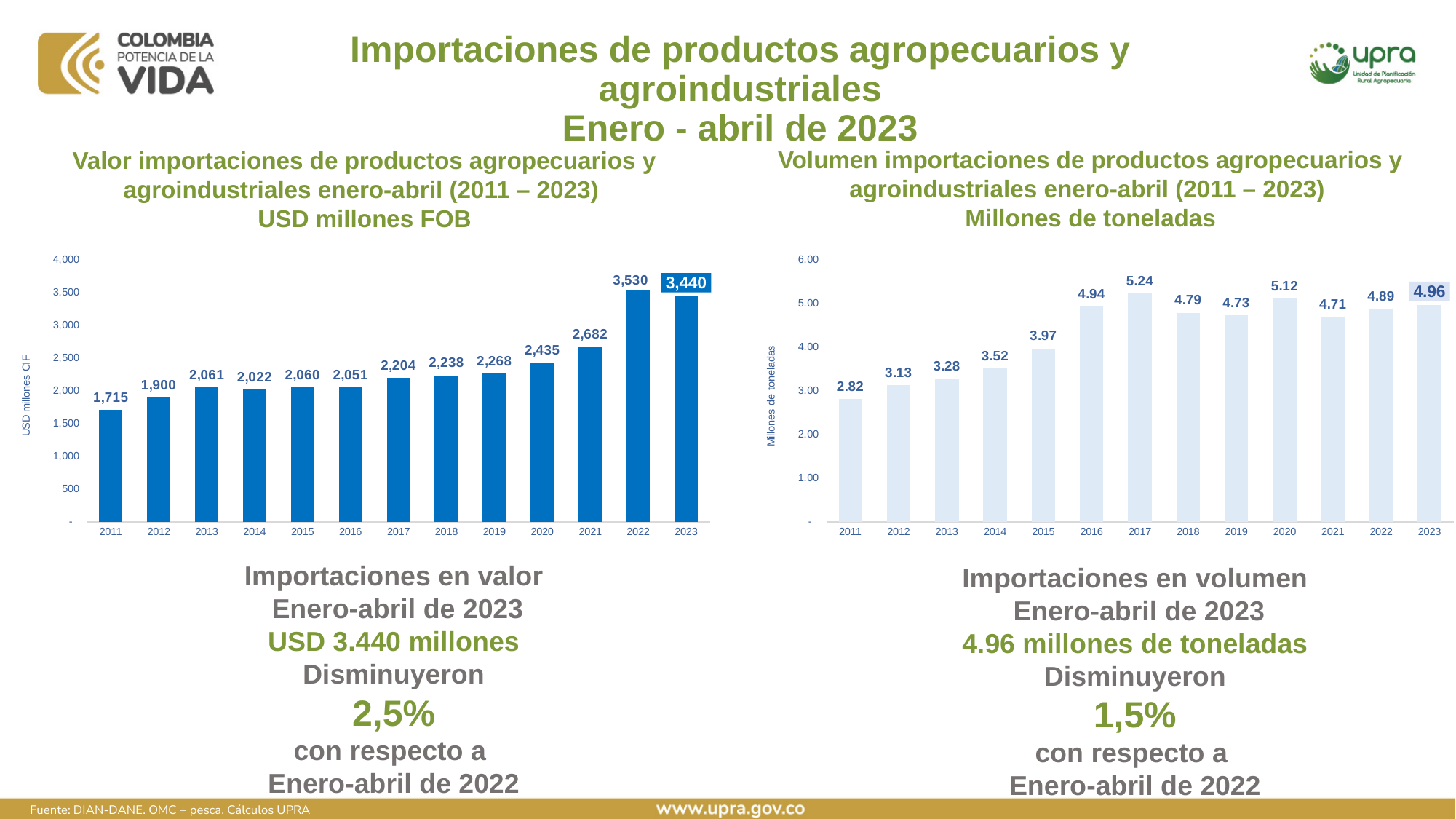

# Importaciones de productos agropecuarios y agroindustriales Enero - abril de 2023
Volumen importaciones de productos agropecuarios y agroindustriales enero-abril (2011 – 2023)
Millones de toneladas
Valor importaciones de productos agropecuarios y agroindustriales enero-abril (2011 – 2023)
USD millones FOB

### Chart

| Category |  |
|---|---|
| 2011 | 2.8232677909600006 |
| 2012 | 3.130212528639998 |
| 2013 | 3.278228289210002 |
| 2014 | 3.5227632268700013 |
| 2015 | 3.9749726524000017 |
| 2016 | 4.941885959700003 |
| 2017 | 5.239182825520001 |
| 2018 | 4.7915372103200005 |
| 2019 | 4.726405923540005 |
| 2020 | 5.118935404730004 |
| 2021 | 4.706866001370005 |
| 2022 | 4.8911630057504185 |
| 2023 | 4.963971550949506 |

### Chart

| Category |  |
|---|---|
| 2011 | 1715.4078447399982 |
| 2012 | 1900.3821366800005 |
| 2013 | 2061.3726294499997 |
| 2014 | 2021.9507165899988 |
| 2015 | 2059.995471460001 |
| 2016 | 2051.42409055 |
| 2017 | 2204.3965468600013 |
| 2018 | 2238.453552779999 |
| 2019 | 2267.93484505 |
| 2020 | 2435.008045009997 |
| 2021 | 2681.9460756299986 |
| 2022 | 3529.8381679519125 |
| 2023 | 3440.4681915844944 |
Importaciones en valor
 Enero-abril de 2023
USD 3.440 millones
Disminuyeron
2,5%
con respecto a
Enero-abril de 2022
Importaciones en volumen
 Enero-abril de 2023
4.96 millones de toneladas
Disminuyeron
1,5%
con respecto a
Enero-abril de 2022
Fuente: DIAN-DANE. OMC + pesca. Cálculos UPRA